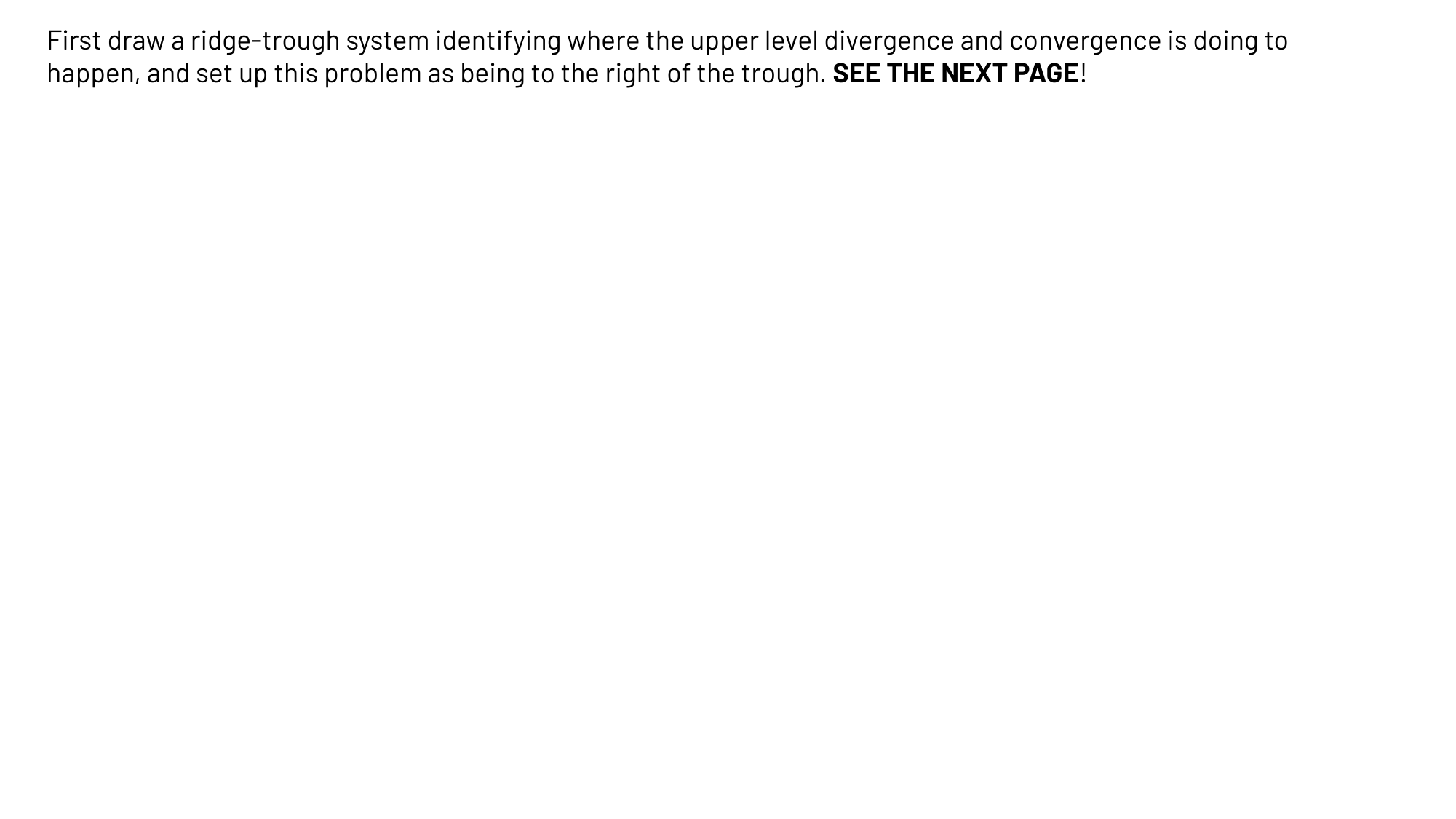

First draw a ridge-trough system identifying where the upper level divergence and convergence is doing to happen, and set up this problem as being to the right of the trough. SEE THE NEXT PAGE!